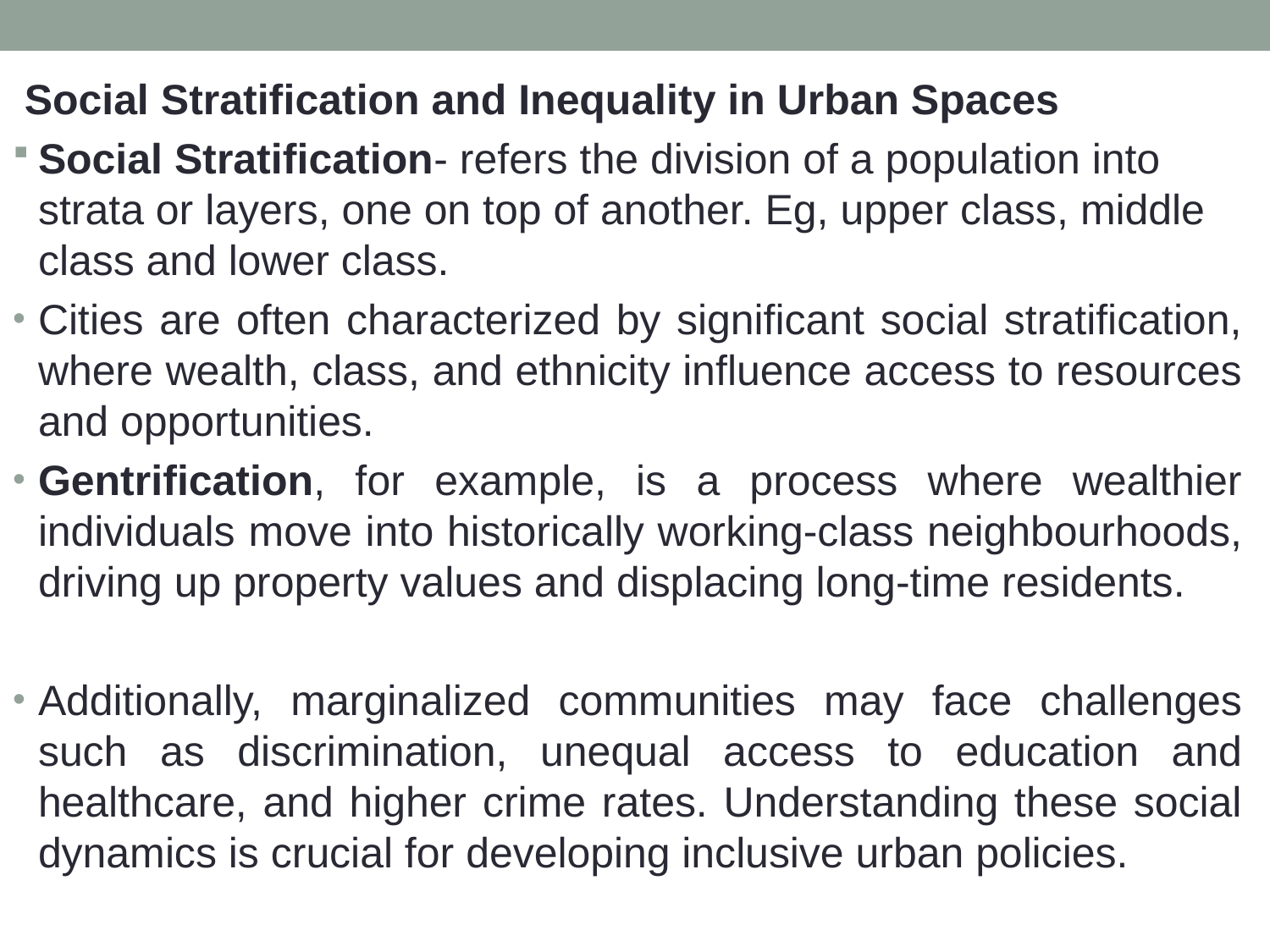

Social Stratification and Inequality in Urban Spaces
Social Stratification- refers the division of a population into strata or layers, one on top of another. Eg, upper class, middle class and lower class.
Cities are often characterized by significant social stratification, where wealth, class, and ethnicity influence access to resources and opportunities.
Gentrification, for example, is a process where wealthier individuals move into historically working-class neighbourhoods, driving up property values and displacing long-time residents.

Additionally, marginalized communities may face challenges such as discrimination, unequal access to education and healthcare, and higher crime rates. Understanding these social dynamics is crucial for developing inclusive urban policies.